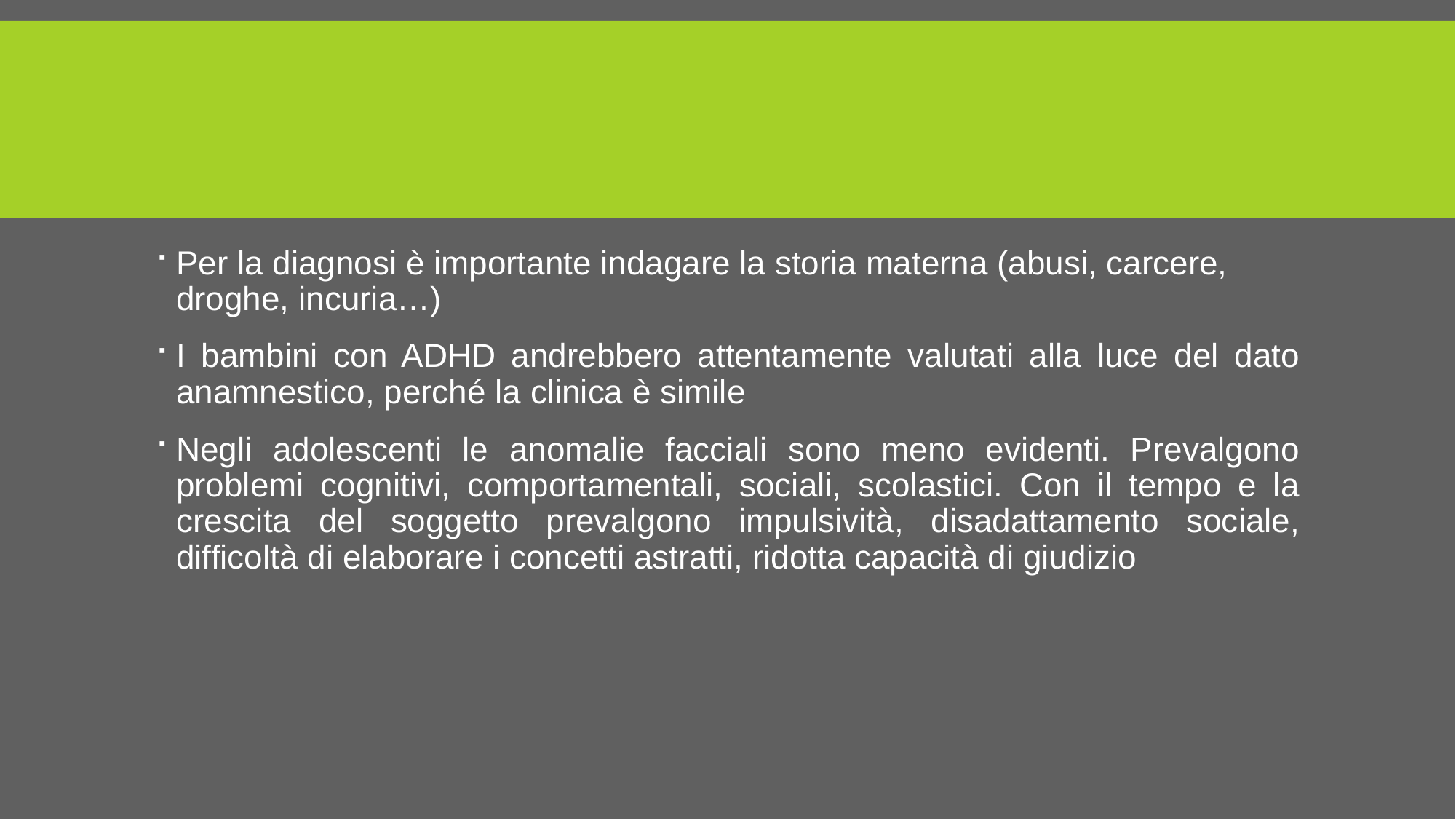

#
Per la diagnosi è importante indagare la storia materna (abusi, carcere, droghe, incuria…)
I bambini con ADHD andrebbero attentamente valutati alla luce del dato anamnestico, perché la clinica è simile
Negli adolescenti le anomalie facciali sono meno evidenti. Prevalgono problemi cognitivi, comportamentali, sociali, scolastici. Con il tempo e la crescita del soggetto prevalgono impulsività, disadattamento sociale, difficoltà di elaborare i concetti astratti, ridotta capacità di giudizio